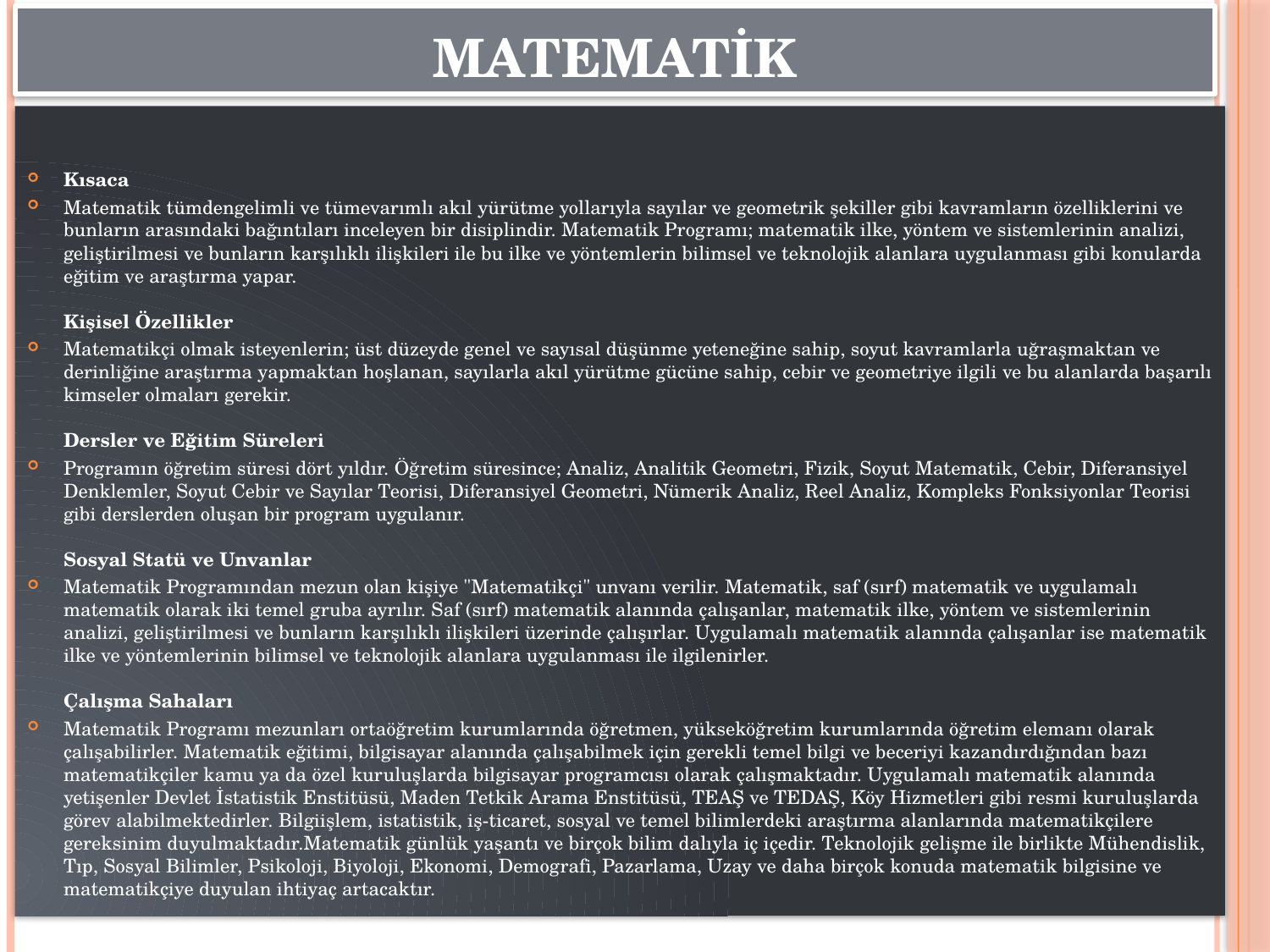

# matematik

Kısaca
Matematik tümdengelimli ve tümevarımlı akıl yürütme yollarıyla sayılar ve geometrik şekiller gibi kavramların özelliklerini ve bunların arasındaki bağıntıları inceleyen bir disiplindir. Matematik Programı; matematik ilke, yöntem ve sistemlerinin analizi, geliştirilmesi ve bunların karşılıklı ilişkileri ile bu ilke ve yöntemlerin bilimsel ve teknolojik alanlara uygulanması gibi konularda eğitim ve araştırma yapar. 
Kişisel Özellikler
Matematikçi olmak isteyenlerin; üst düzeyde genel ve sayısal düşünme yeteneğine sahip, soyut kavramlarla uğraşmaktan ve derinliğine araştırma yapmaktan hoşlanan, sayılarla akıl yürütme gücüne sahip, cebir ve geometriye ilgili ve bu alanlarda başarılı kimseler olmaları gerekir. 
Dersler ve Eğitim Süreleri
Programın öğretim süresi dört yıldır. Öğretim süresince; Analiz, Analitik Geometri, Fizik, Soyut Matematik, Cebir, Diferansiyel Denklemler, Soyut Cebir ve Sayılar Teorisi, Diferansiyel Geometri, Nümerik Analiz, Reel Analiz, Kompleks Fonksiyonlar Teorisi gibi derslerden oluşan bir program uygulanır. 
Sosyal Statü ve Unvanlar
Matematik Programından mezun olan kişiye "Matematikçi" unvanı verilir. Matematik, saf (sırf) matematik ve uygulamalı matematik olarak iki temel gruba ayrılır. Saf (sırf) matematik alanında çalışanlar, matematik ilke, yöntem ve sistemlerinin analizi, geliştirilmesi ve bunların karşılıklı ilişkileri üzerinde çalışırlar. Uygulamalı matematik alanında çalışanlar ise matematik ilke ve yöntemlerinin bilimsel ve teknolojik alanlara uygulanması ile ilgilenirler. 
Çalışma Sahaları
Matematik Programı mezunları ortaöğretim kurumlarında öğretmen, yükseköğretim kurumlarında öğretim elemanı olarak çalışabilirler. Matematik eğitimi, bilgisayar alanında çalışabilmek için gerekli temel bilgi ve beceriyi kazandırdığından bazı matematikçiler kamu ya da özel kuruluşlarda bilgisayar programcısı olarak çalışmaktadır. Uygulamalı matematik alanında yetişenler Devlet İstatistik Enstitüsü, Maden Tetkik Arama Enstitüsü, TEAŞ ve TEDAŞ, Köy Hizmetleri gibi resmi kuruluşlarda görev alabilmektedirler. Bilgiişlem, istatistik, iş-ticaret, sosyal ve temel bilimlerdeki araştırma alanlarında matematikçilere gereksinim duyulmaktadır.Matematik günlük yaşantı ve birçok bilim dalıyla iç içedir. Teknolojik gelişme ile birlikte Mühendislik, Tıp, Sosyal Bilimler, Psikoloji, Biyoloji, Ekonomi, Demografi, Pazarlama, Uzay ve daha birçok konuda matematik bilgisine ve matematikçiye duyulan ihtiyaç artacaktır.